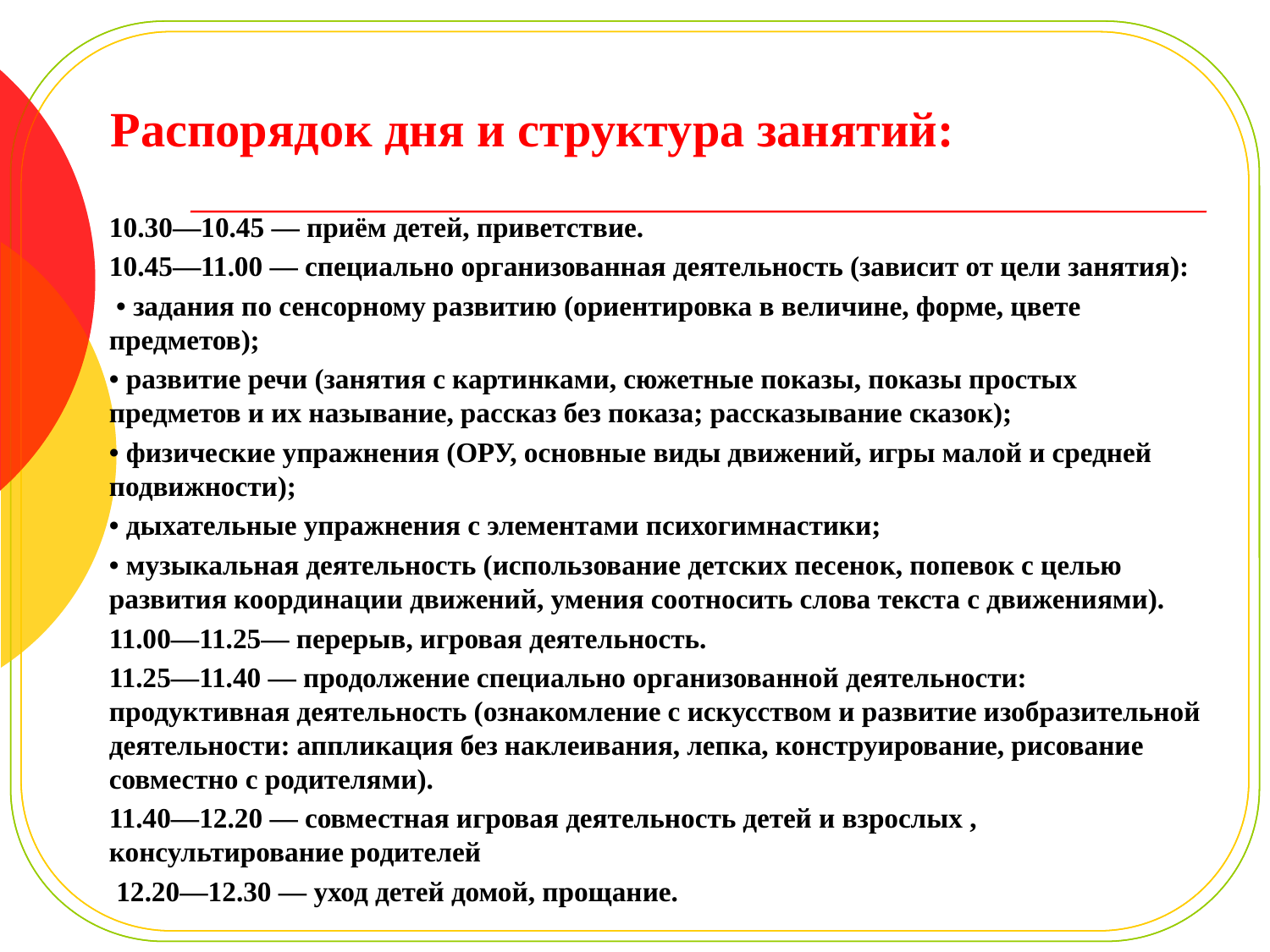

# Распорядок дня и структура занятий:

10.30—10.45 — приём детей, приветствие.
10.45—11.00 — специально организованная деятельность (зависит от цели занятия):
 • задания по сенсорному развитию (ориентировка в величине, форме, цвете предметов);
• развитие речи (занятия с картинками, сюжетные показы, показы простых предметов и их называние, рассказ без показа; рассказывание сказок);
• физические упражнения (ОРУ, основные виды движений, игры малой и средней подвижности);
• дыхательные упражнения с элементами психогимнастики;
• музыкальная деятельность (использование детских песенок, попевок с целью развития координации движений, умения соотносить слова текста с движениями).
11.00—11.25— перерыв, игровая деятельность.
11.25—11.40 — продолжение специально организованной деятельности: продуктивная деятельность (ознакомление с искусством и развитие изобразительной деятельности: аппликация без наклеивания, лепка, конструирование, рисование совместно с родителями).
11.40—12.20 — совместная игровая деятельность детей и взрослых , консультирование родителей
 12.20—12.30 — уход детей домой, прощание.